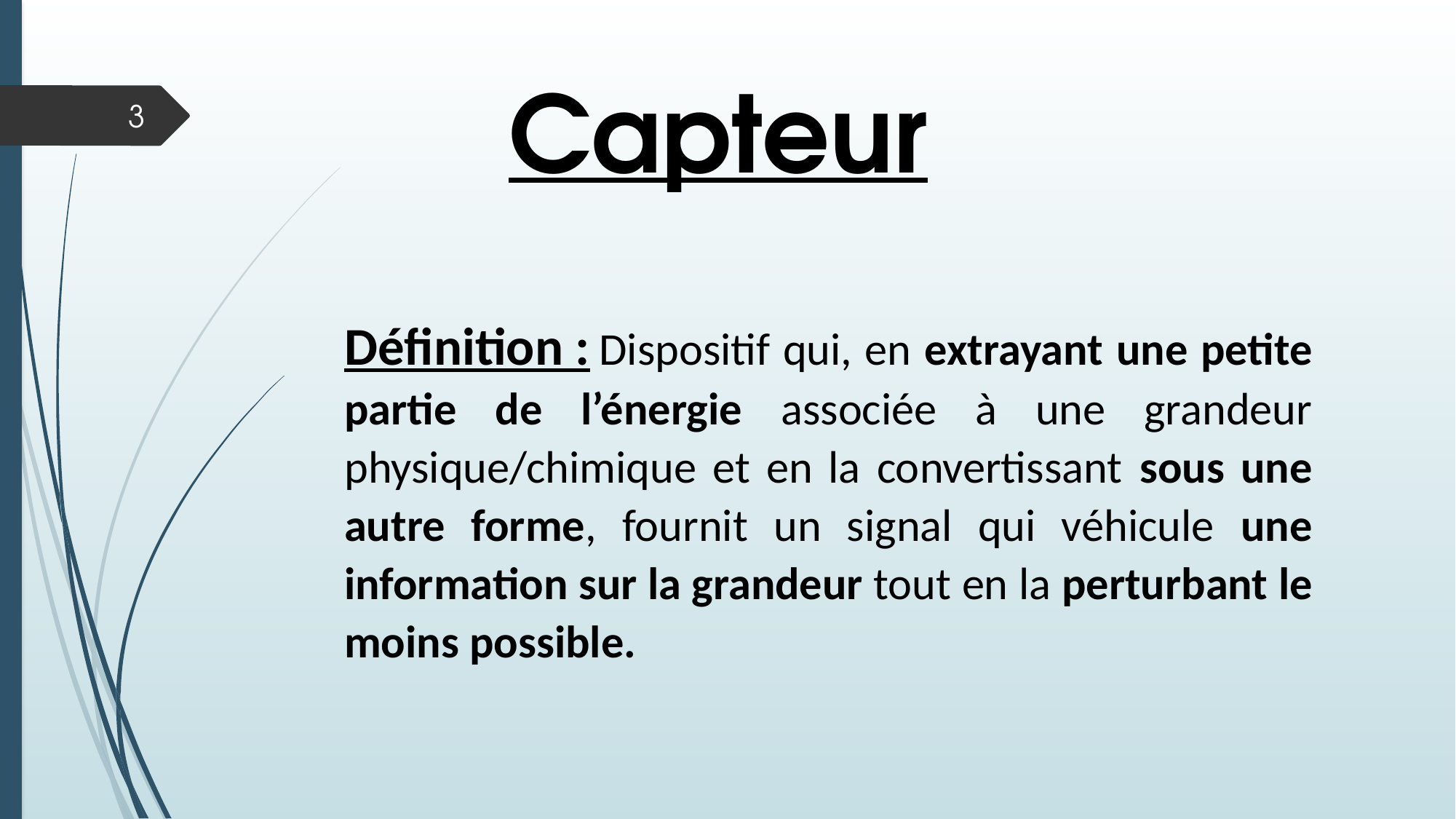

Capteur
3
Définition : Dispositif qui, en extrayant une petite partie de l’énergie associée à une grandeur physique/chimique et en la convertissant sous une autre forme, fournit un signal qui véhicule une information sur la grandeur tout en la perturbant le moins possible.